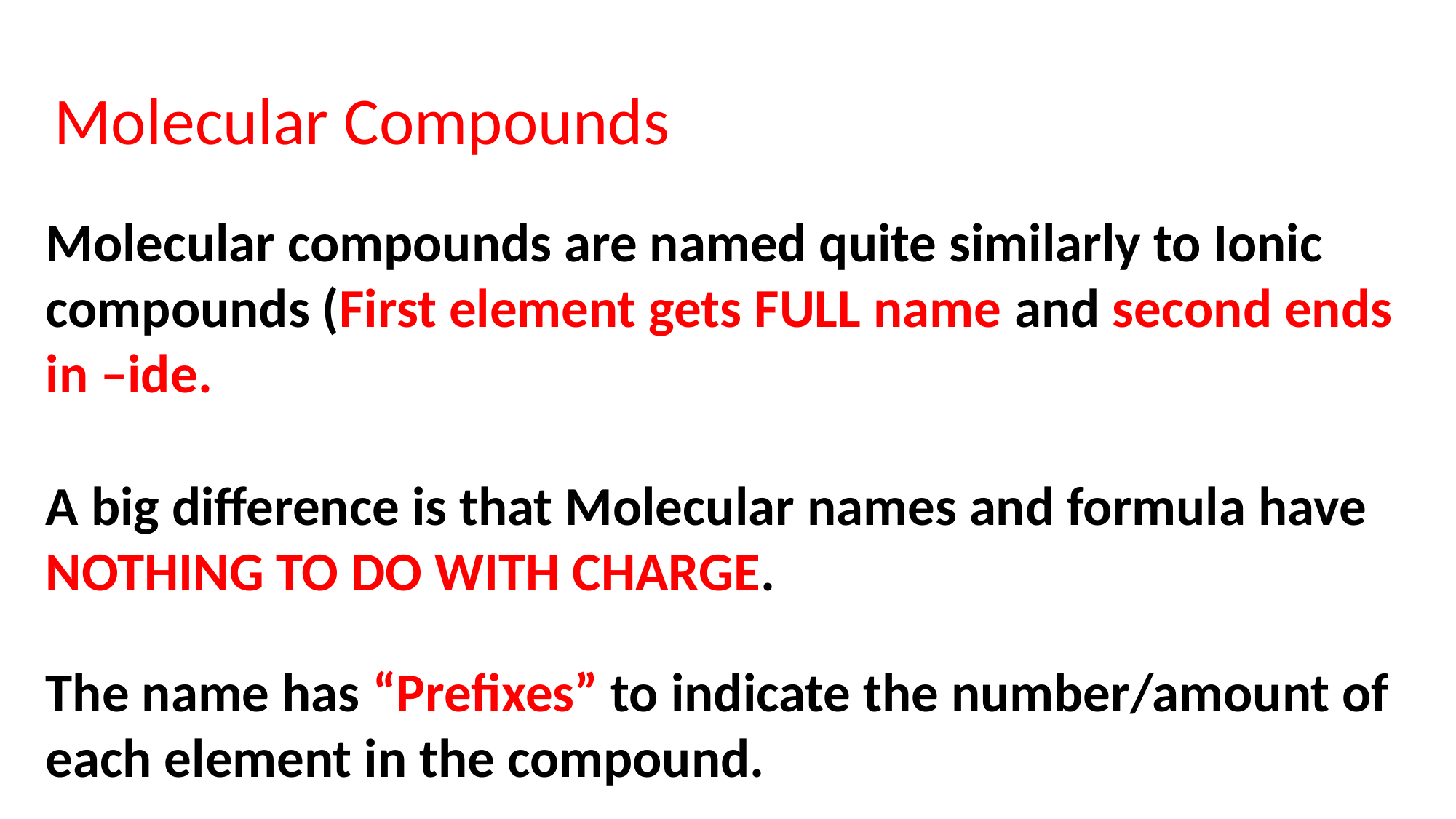

# Molecular Compounds
Molecular compounds are named quite similarly to Ionic compounds (First element gets FULL name and second ends in –ide.
A big difference is that Molecular names and formula have NOTHING TO DO WITH CHARGE.
The name has “Prefixes” to indicate the number/amount of each element in the compound.